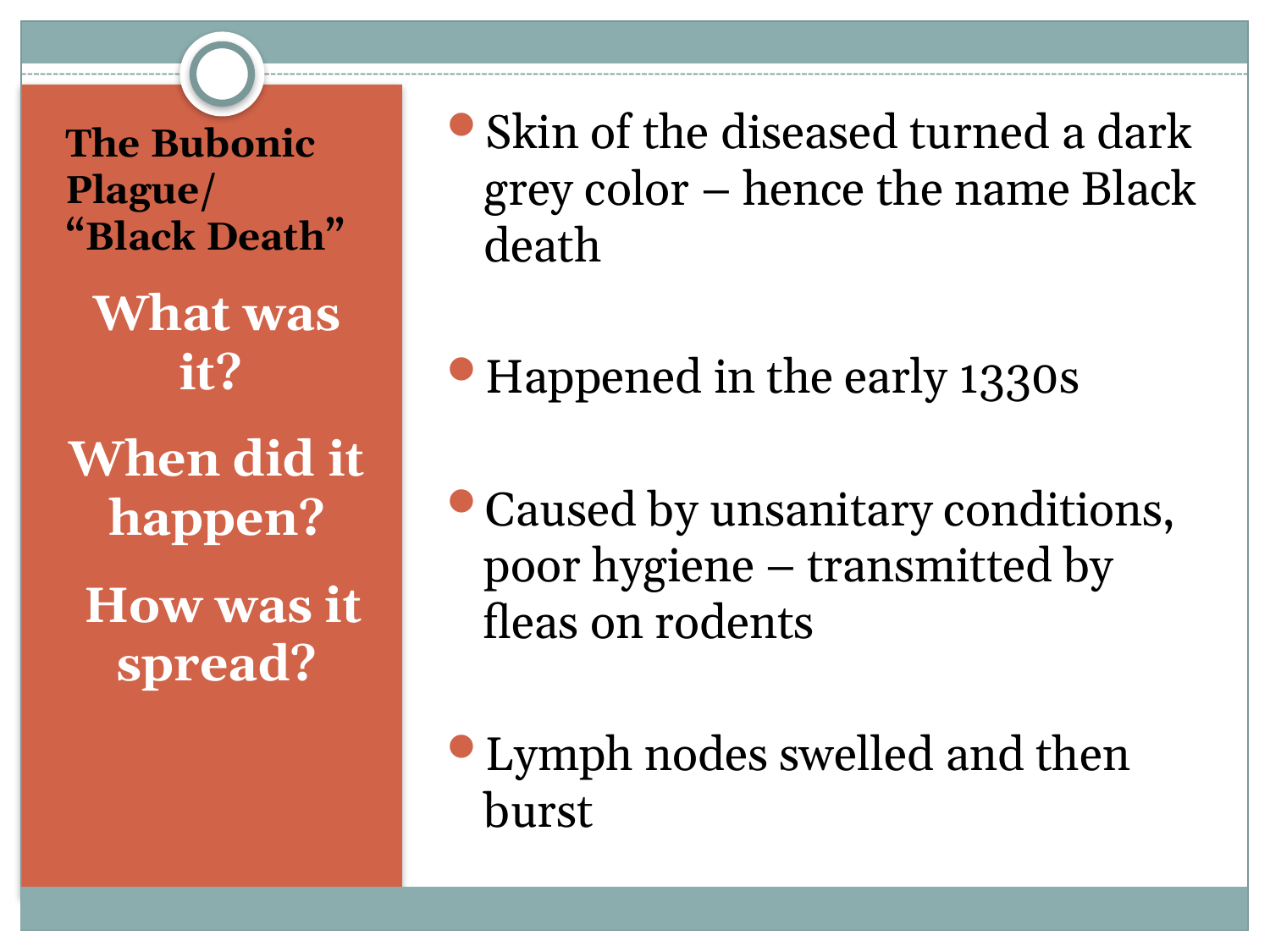

# The Bubonic Plague/ “Black Death”
Skin of the diseased turned a dark grey color – hence the name Black death

Happened in the early 1330s

Caused by unsanitary conditions, poor hygiene – transmitted by fleas on rodents

Lymph nodes swelled and then burst

What was it?
When did it happen?
 How was it spread?